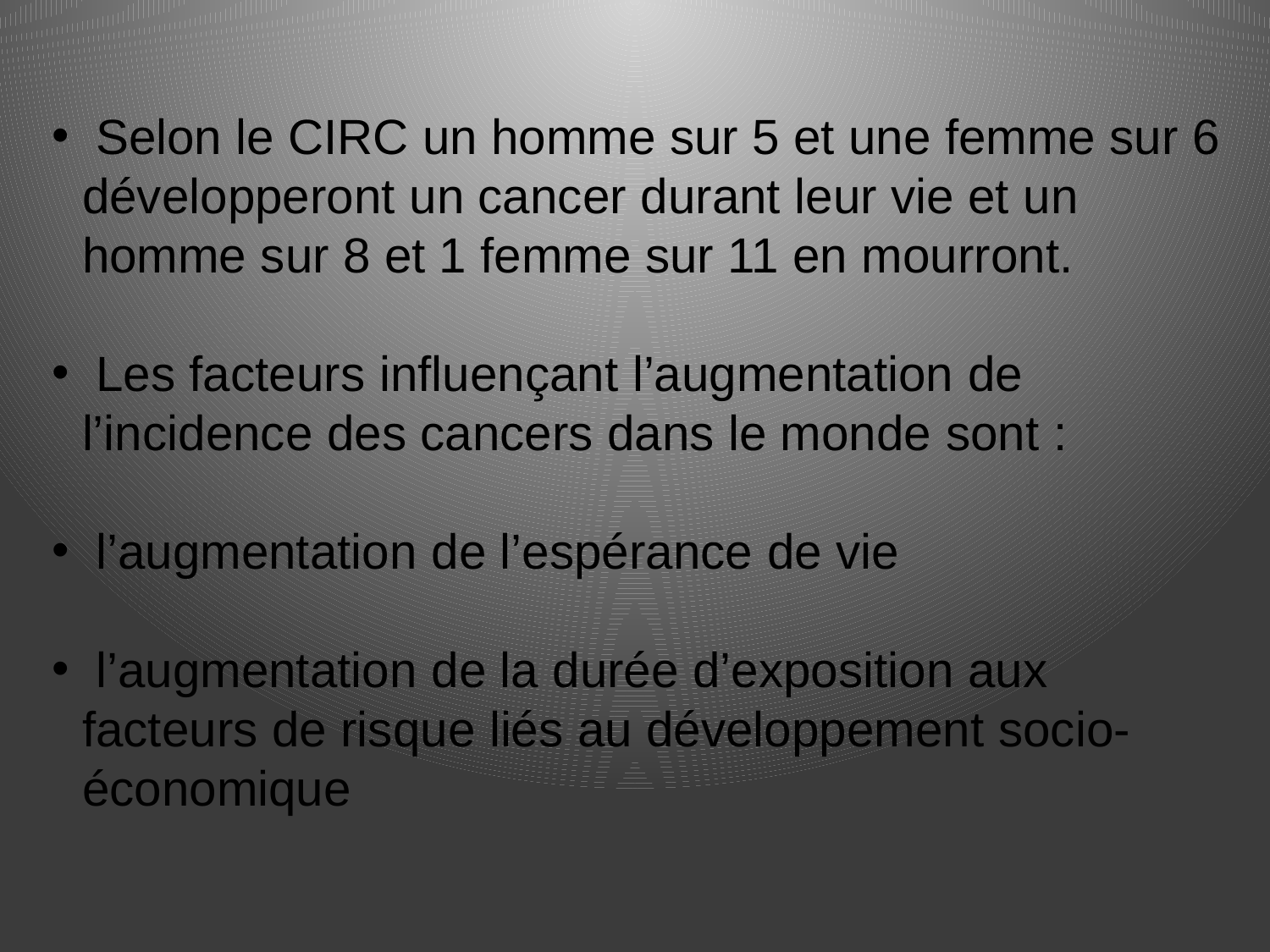

Selon le CIRC un homme sur 5 et une femme sur 6 développeront un cancer durant leur vie et un homme sur 8 et 1 femme sur 11 en mourront.

 Les facteurs influençant l’augmentation de l’incidence des cancers dans le monde sont :

 l’augmentation de l’espérance de vie

 l’augmentation de la durée d’exposition aux facteurs de risque liés au développement socio-économique